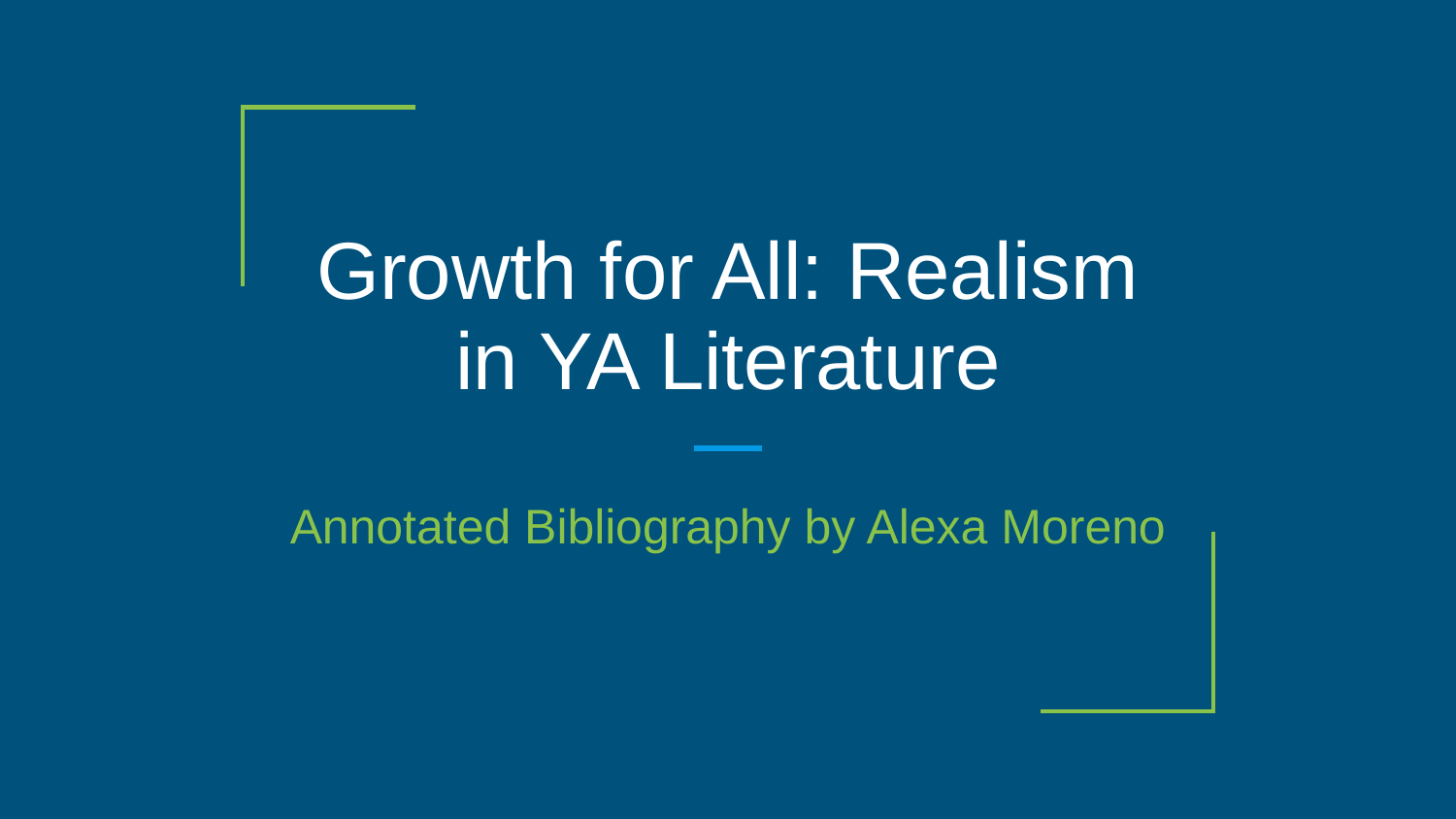

# Growth for All: Realism in YA Literature
Annotated Bibliography by Alexa Moreno